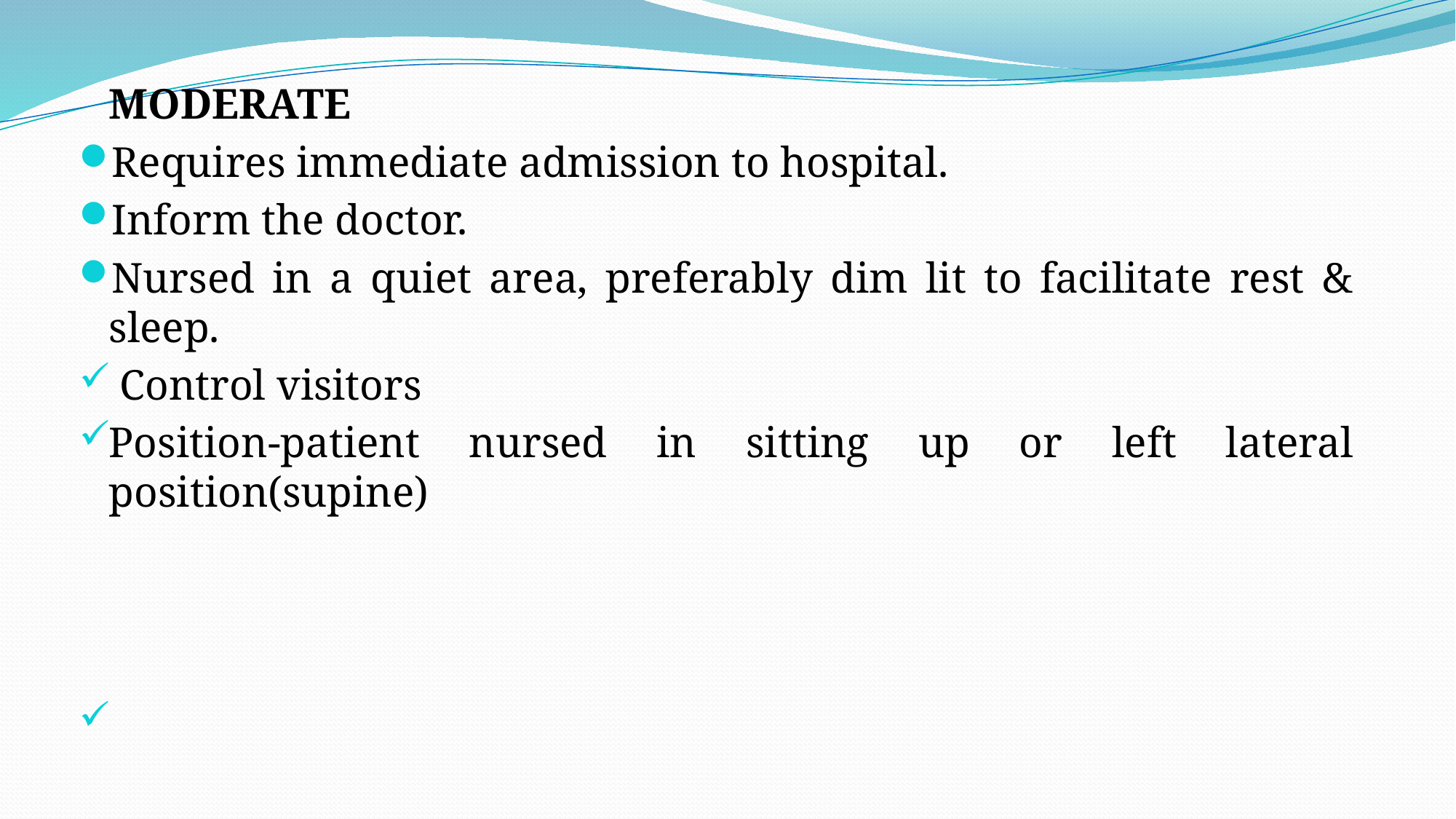

MODERATE
Requires immediate admission to hospital.
Inform the doctor.
Nursed in a quiet area, preferably dim lit to facilitate rest & sleep.
 Control visitors
Position-patient nursed in sitting up or left lateral position(supine)